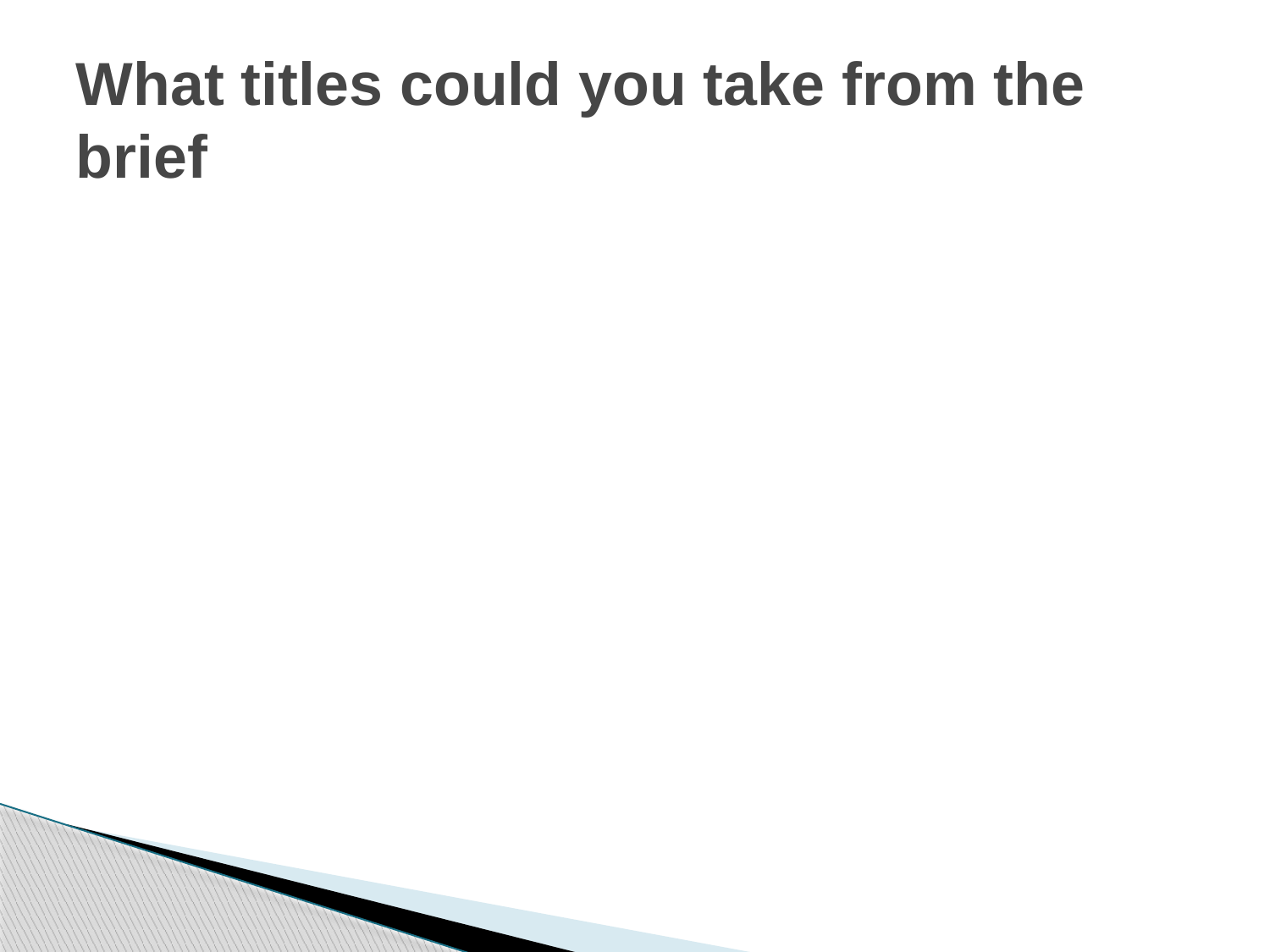

# What titles could you take from the brief